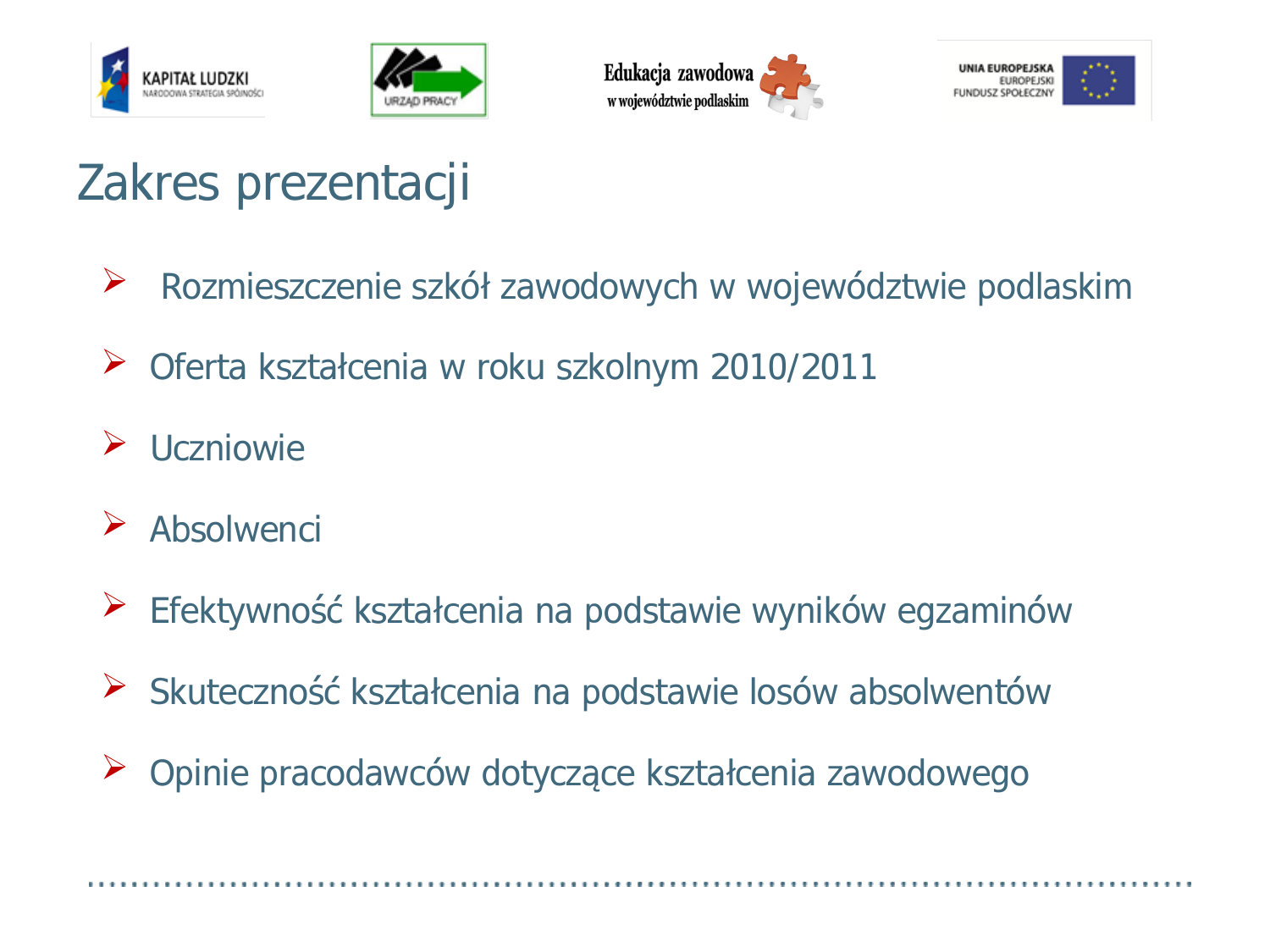

# Zakres prezentacji
 Rozmieszczenie szkół zawodowych w województwie podlaskim
Oferta kształcenia w roku szkolnym 2010/2011
Uczniowie
Absolwenci
Efektywność kształcenia na podstawie wyników egzaminów
Skuteczność kształcenia na podstawie losów absolwentów
Opinie pracodawców dotyczące kształcenia zawodowego